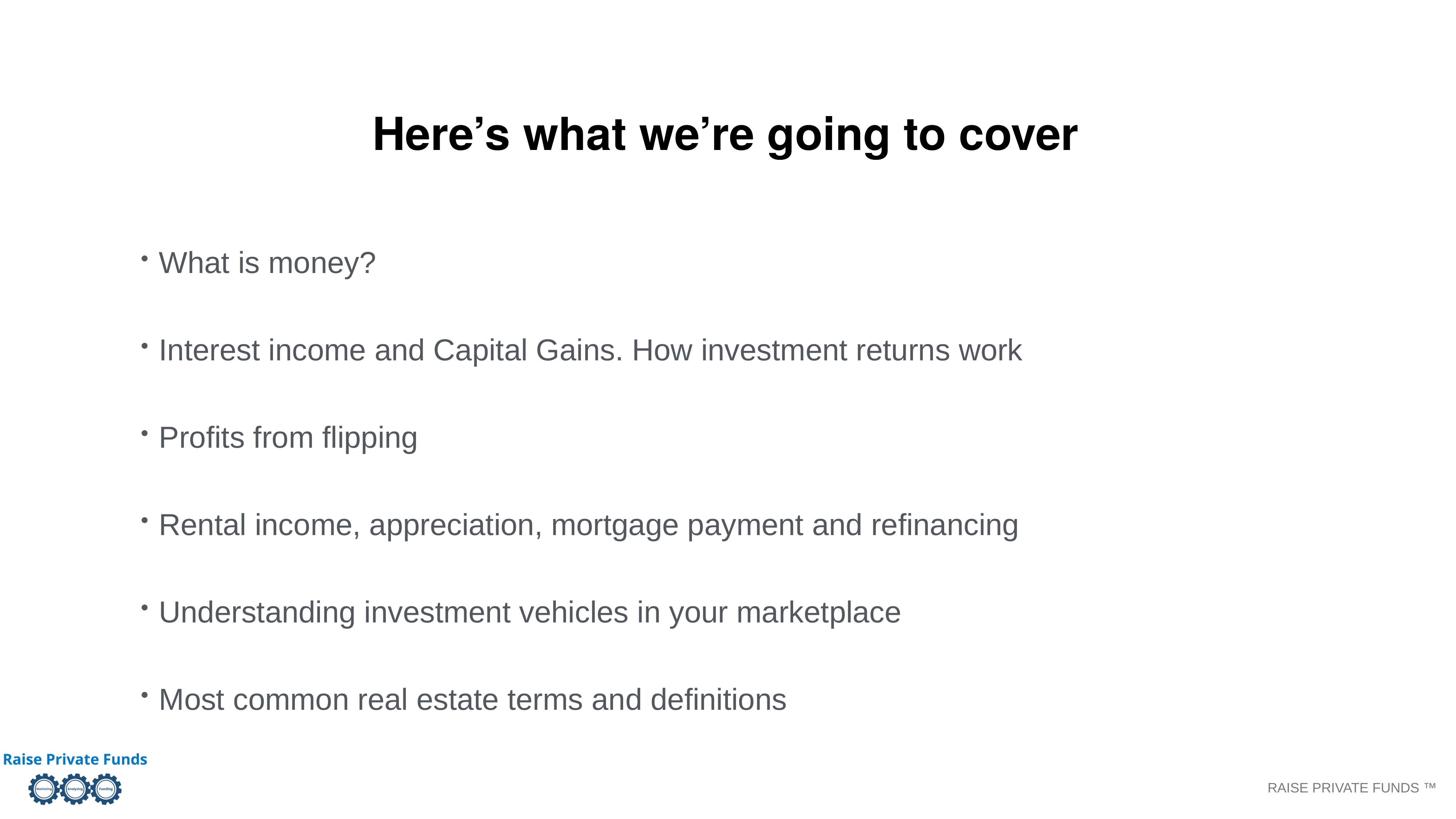

Here’s what we’re going to cover
What is money?

Interest income and Capital Gains. How investment returns work

Profits from flipping

Rental income, appreciation, mortgage payment and refinancing

Understanding investment vehicles in your marketplace

Most common real estate terms and definitions